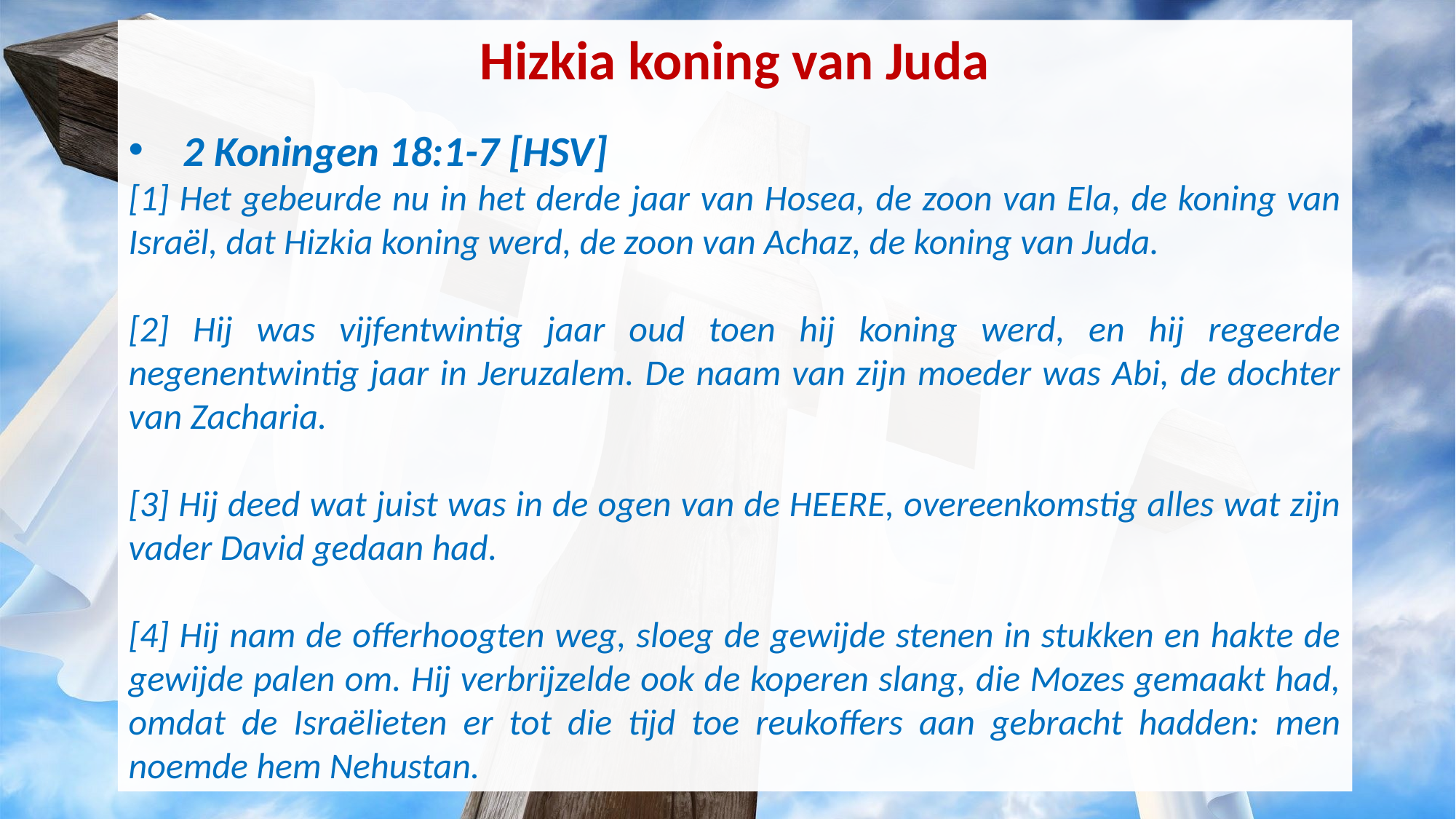

Hizkia koning van Juda

2 Koningen 18:1-7 [HSV]
[1] Het gebeurde nu in het derde jaar van Hosea, de zoon van Ela, de koning van Israël, dat Hizkia koning werd, de zoon van Achaz, de koning van Juda.

[2] Hij was vijfentwintig jaar oud toen hij koning werd, en hij regeerde negenentwintig jaar in Jeruzalem. De naam van zijn moeder was Abi, de dochter van Zacharia.

[3] Hij deed wat juist was in de ogen van de HEERE, overeenkomstig alles wat zijn vader David gedaan had.

[4] Hij nam de offerhoogten weg, sloeg de gewijde stenen in stukken en hakte de gewijde palen om. Hij verbrijzelde ook de koperen slang, die Mozes gemaakt had, omdat de Israëlieten er tot die tijd toe reukoffers aan gebracht hadden: men noemde hem Nehustan.